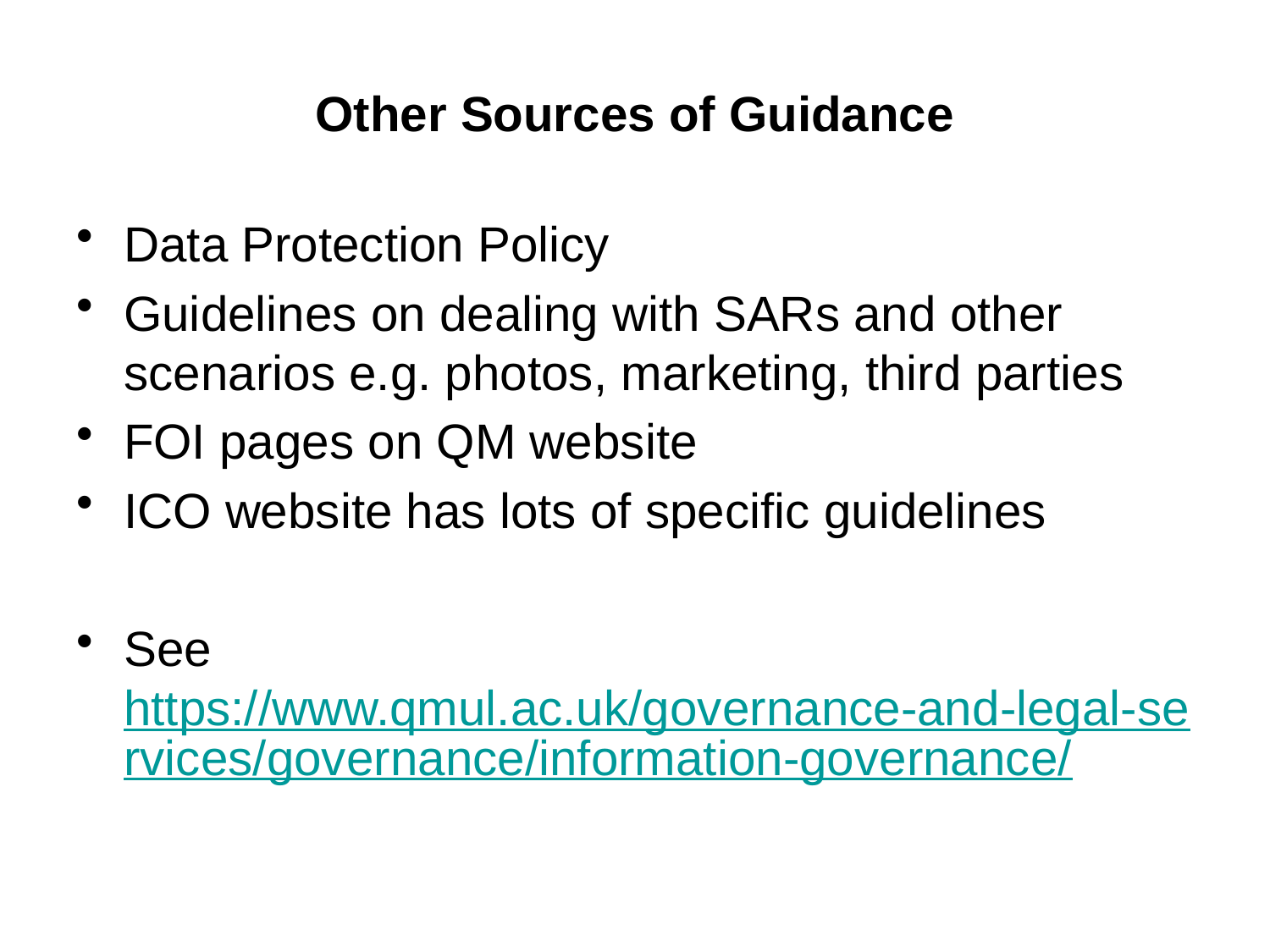

# Other Sources of Guidance
Data Protection Policy
Guidelines on dealing with SARs and other scenarios e.g. photos, marketing, third parties
FOI pages on QM website
ICO website has lots of specific guidelines

See https://www.qmul.ac.uk/governance-and-legal-services/governance/information-governance/